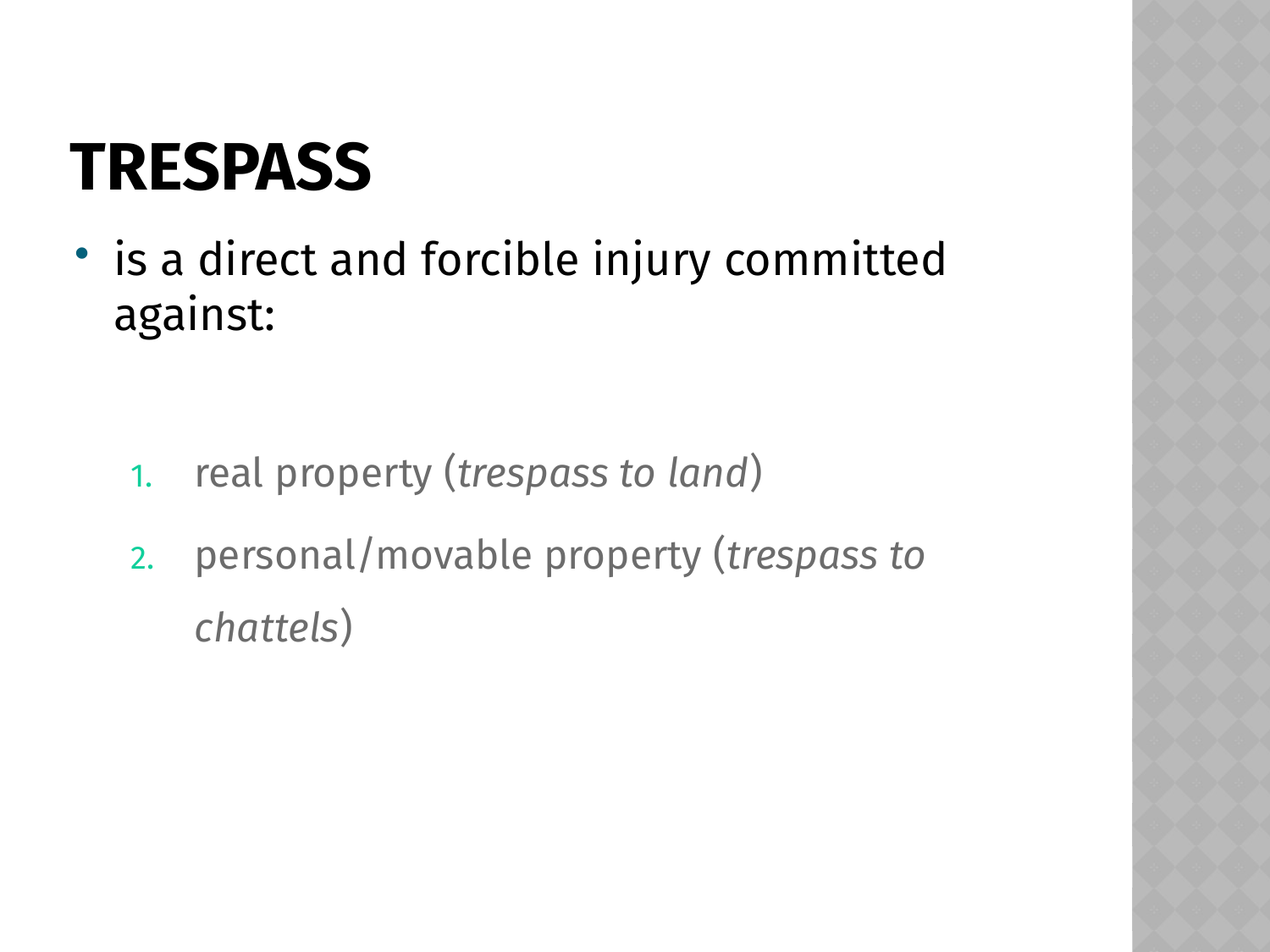

# Trespass
is a direct and forcible injury committed against:

real property (trespass to land)
personal/movable property (trespass to chattels)